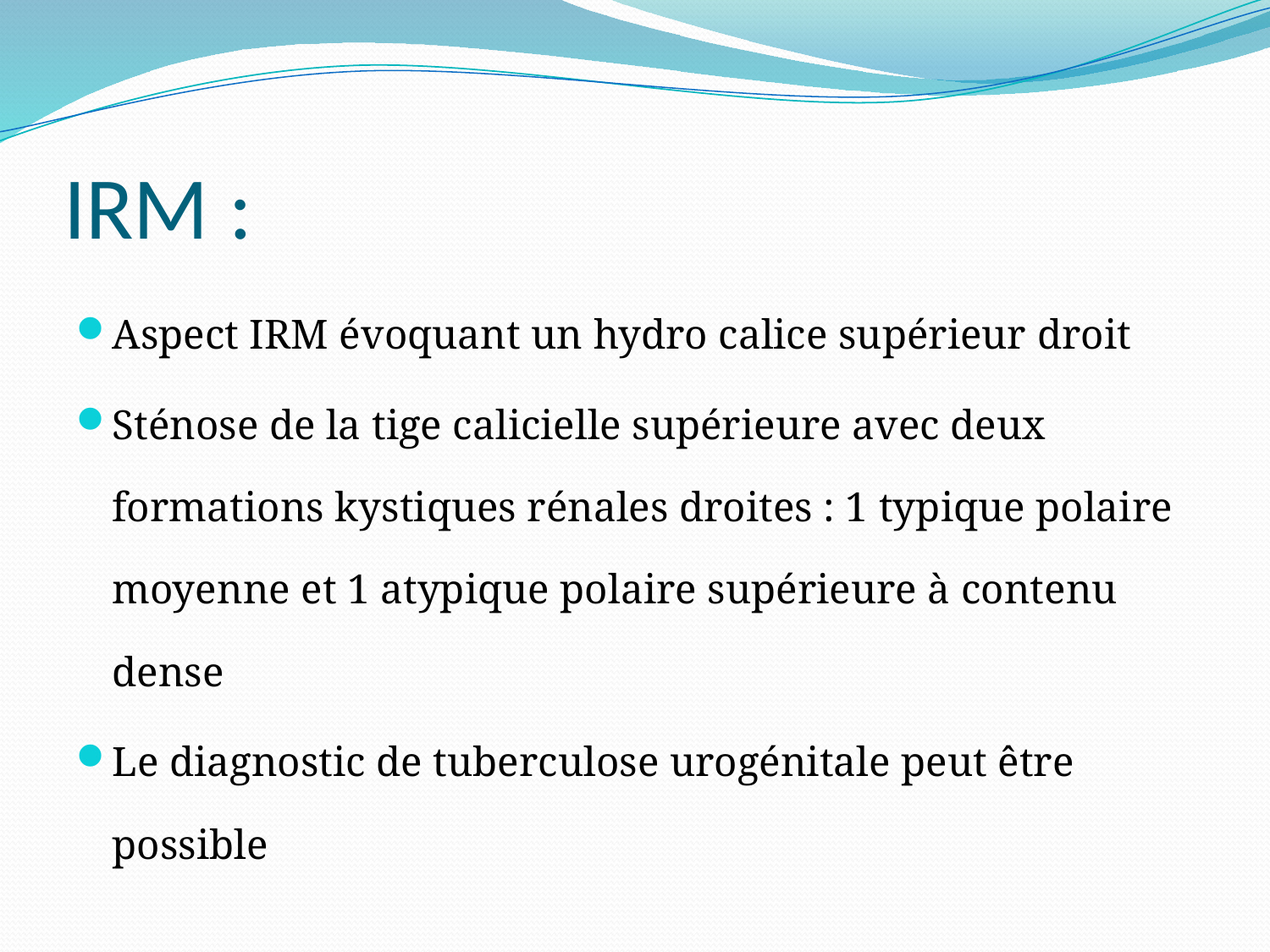

# IRM :
Aspect IRM évoquant un hydro calice supérieur droit
Sténose de la tige calicielle supérieure avec deux formations kystiques rénales droites : 1 typique polaire moyenne et 1 atypique polaire supérieure à contenu dense
Le diagnostic de tuberculose urogénitale peut être possible